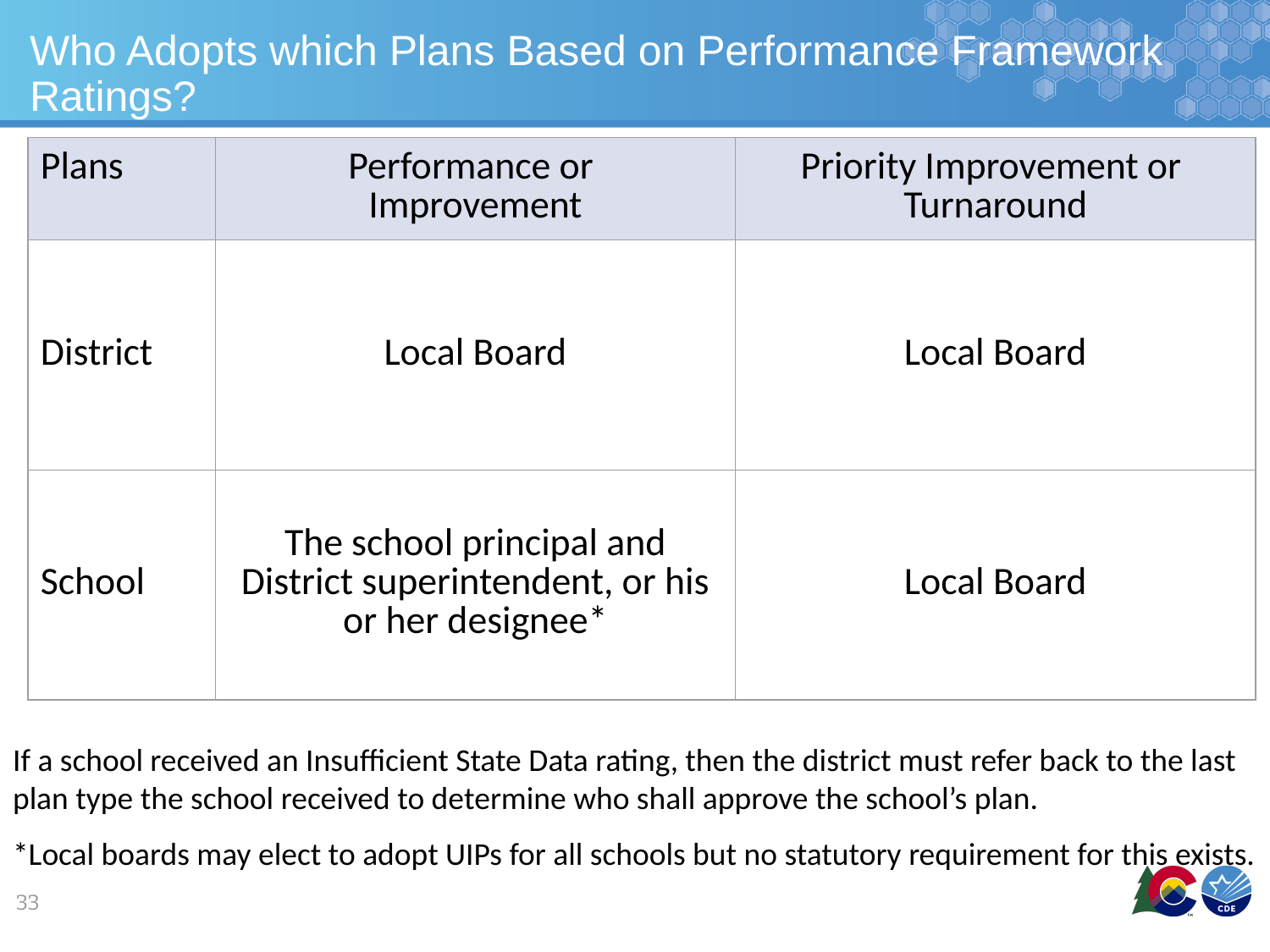

# Who Adopts which Plans Based on Performance Framework Ratings?
| Plans | Performance or Improvement | Priority Improvement or Turnaround |
| --- | --- | --- |
| District | Local Board | Local Board |
| School | The school principal and District superintendent, or his or her designee\* | Local Board |
If a school received an Insufficient State Data rating, then the district must refer back to the last plan type the school received to determine who shall approve the school’s plan.
*Local boards may elect to adopt UIPs for all schools but no statutory requirement for this exists.
33